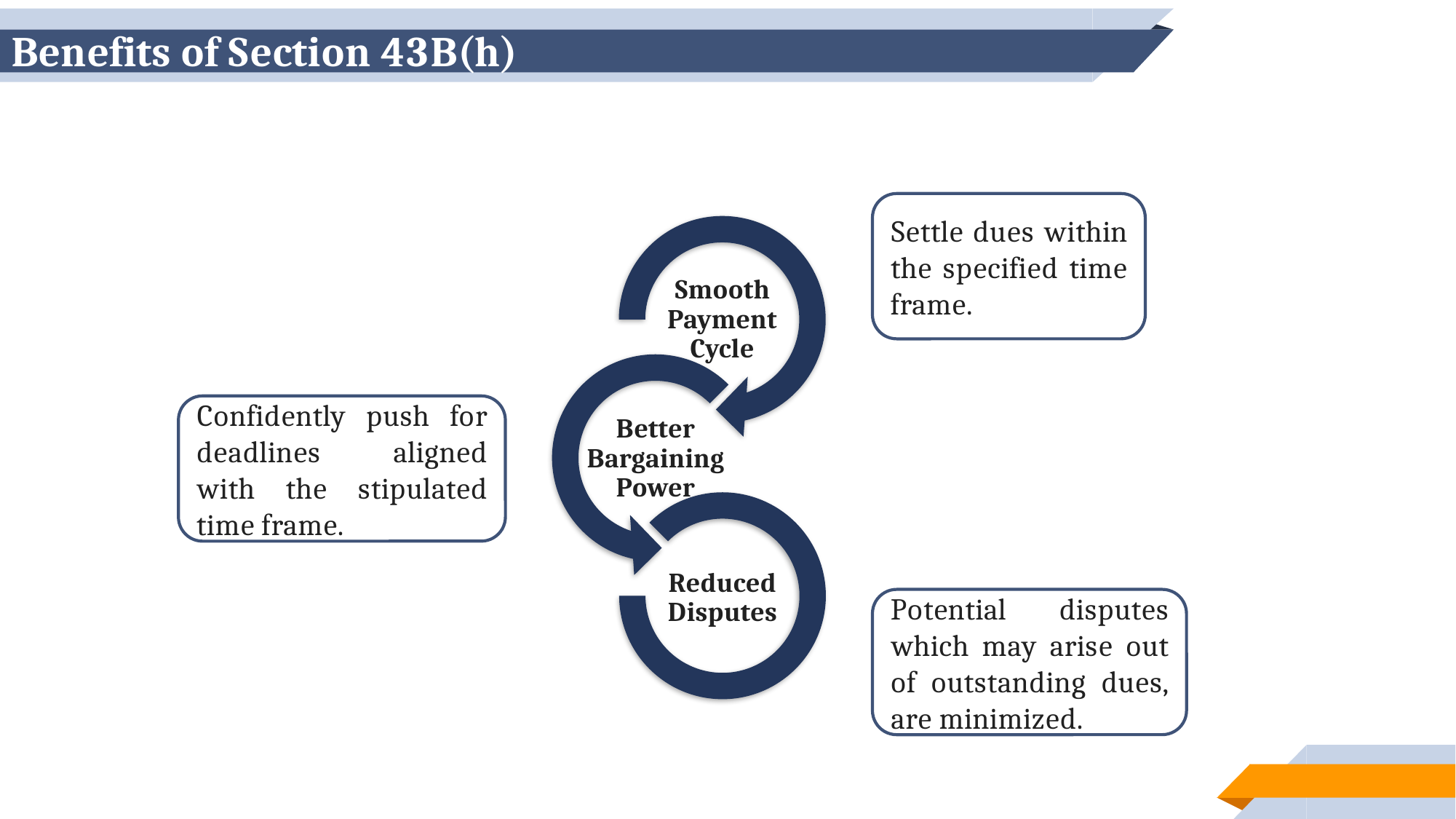

# Benefits of Section 43B(h)

Settle dues within the specified time frame.
Smooth Payment Cycle
Better Bargaining Power
Reduced Disputes
Confidently push for deadlines aligned with the stipulated time frame.
Potential disputes which may arise out of outstanding dues, are minimized.